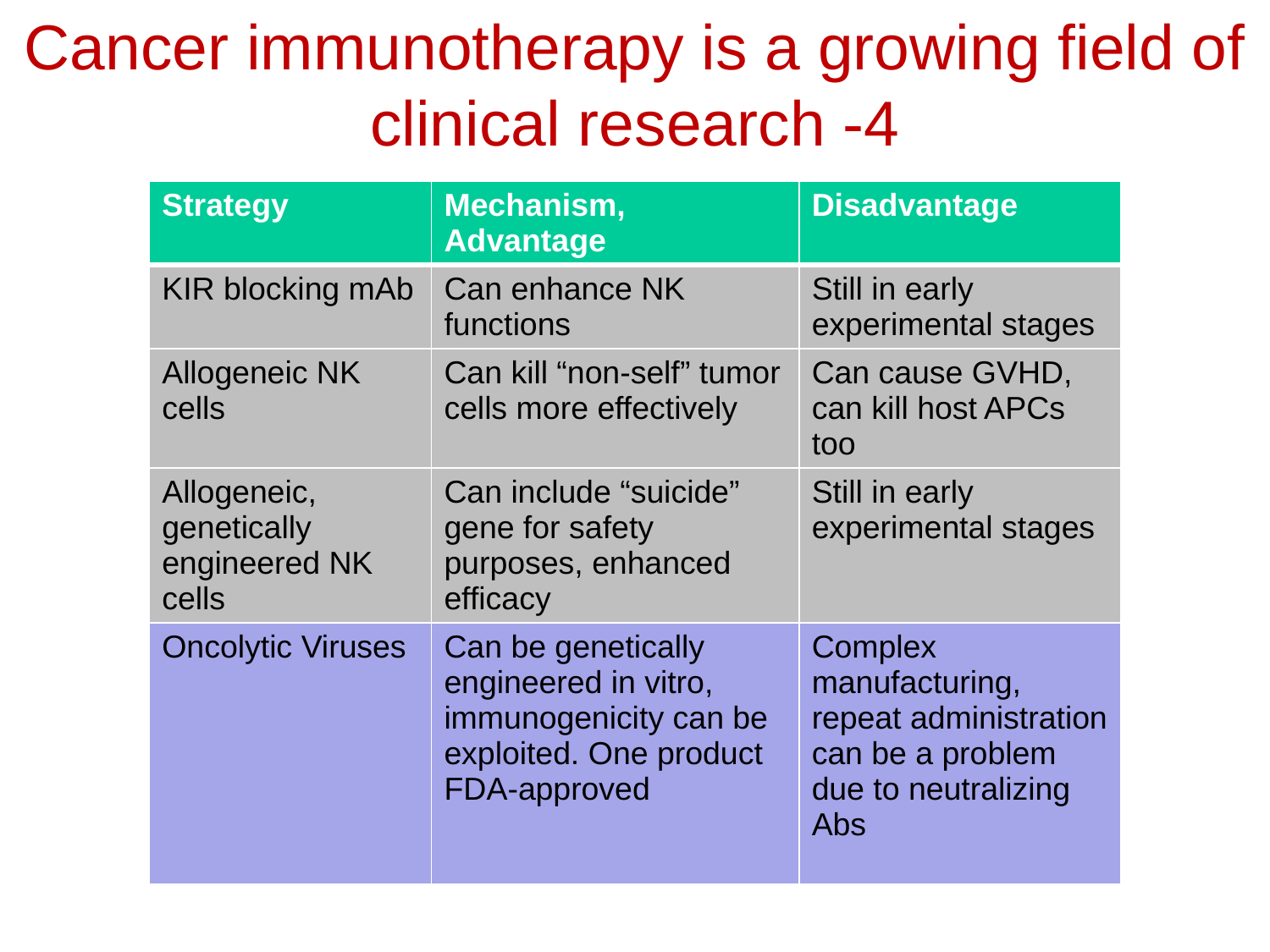

Cancer immunotherapy is a growing field of clinical research -4
| Strategy | Mechanism, Advantage | Disadvantage |
| --- | --- | --- |
| KIR blocking mAb | Can enhance NK functions | Still in early experimental stages |
| Allogeneic NK cells | Can kill “non-self” tumor cells more effectively | Can cause GVHD, can kill host APCs too |
| Allogeneic, genetically engineered NK cells | Can include “suicide” gene for safety purposes, enhanced efficacy | Still in early experimental stages |
| Oncolytic Viruses | Can be genetically engineered in vitro, immunogenicity can be exploited. One product FDA-approved | Complex manufacturing, repeat administration can be a problem due to neutralizing Abs |